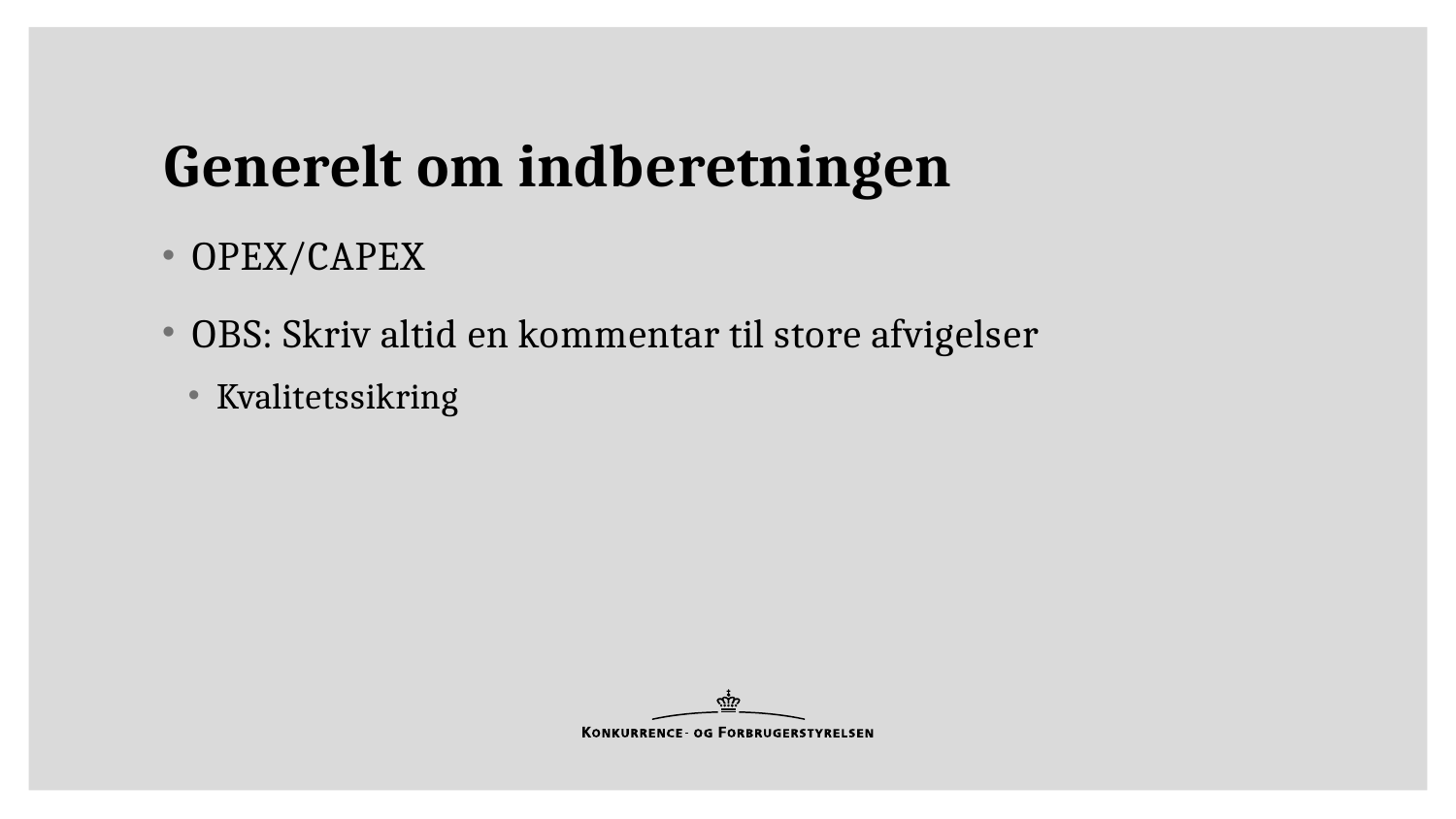

# Generelt om indberetningen
OPEX/CAPEX
OBS: Skriv altid en kommentar til store afvigelser
Kvalitetssikring